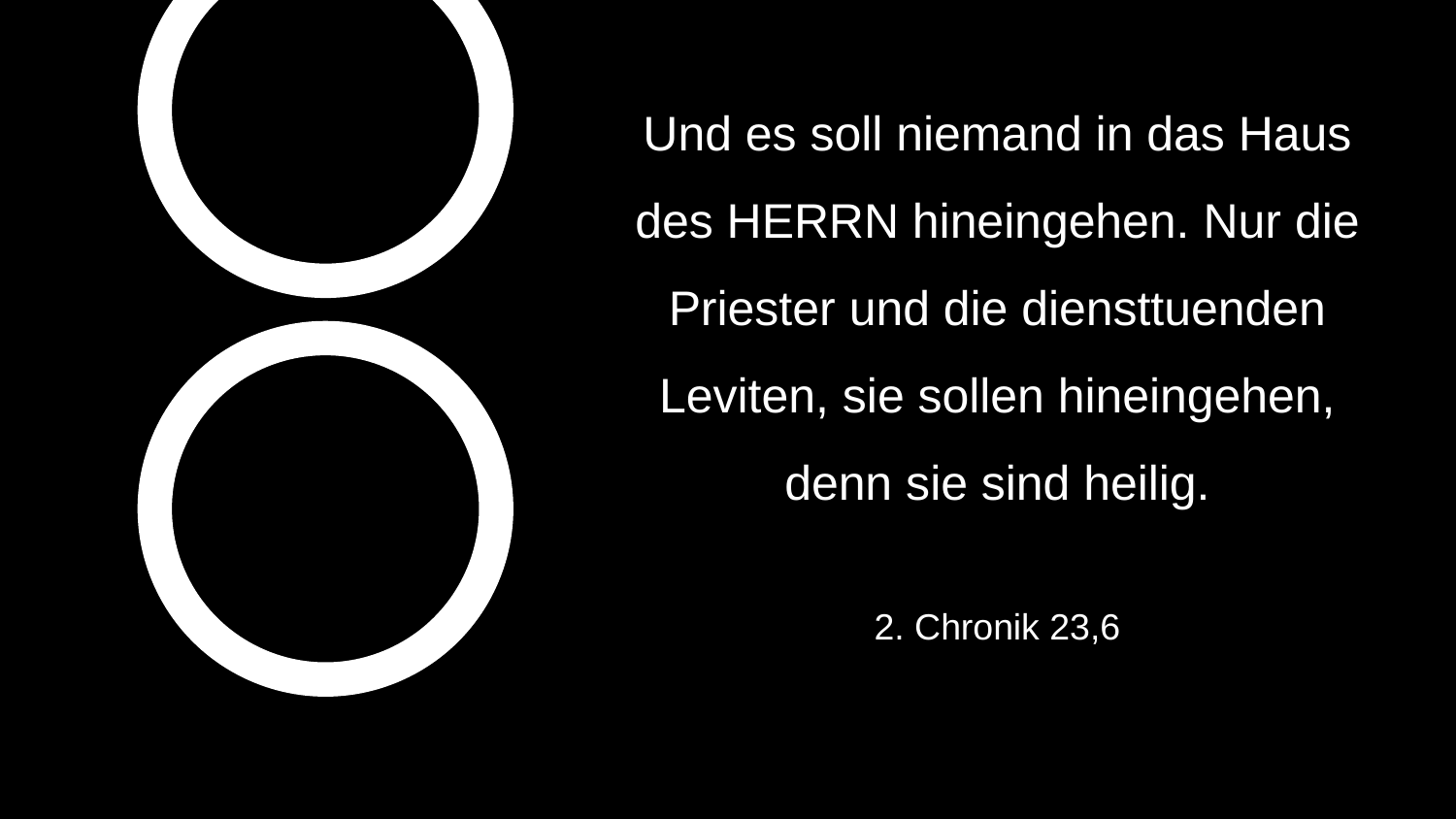

Und es soll niemand in das Haus des HERRN hineingehen. Nur die Priester und die diensttuenden Leviten, sie sollen hineingehen, denn sie sind heilig.

2. Chronik 23,6